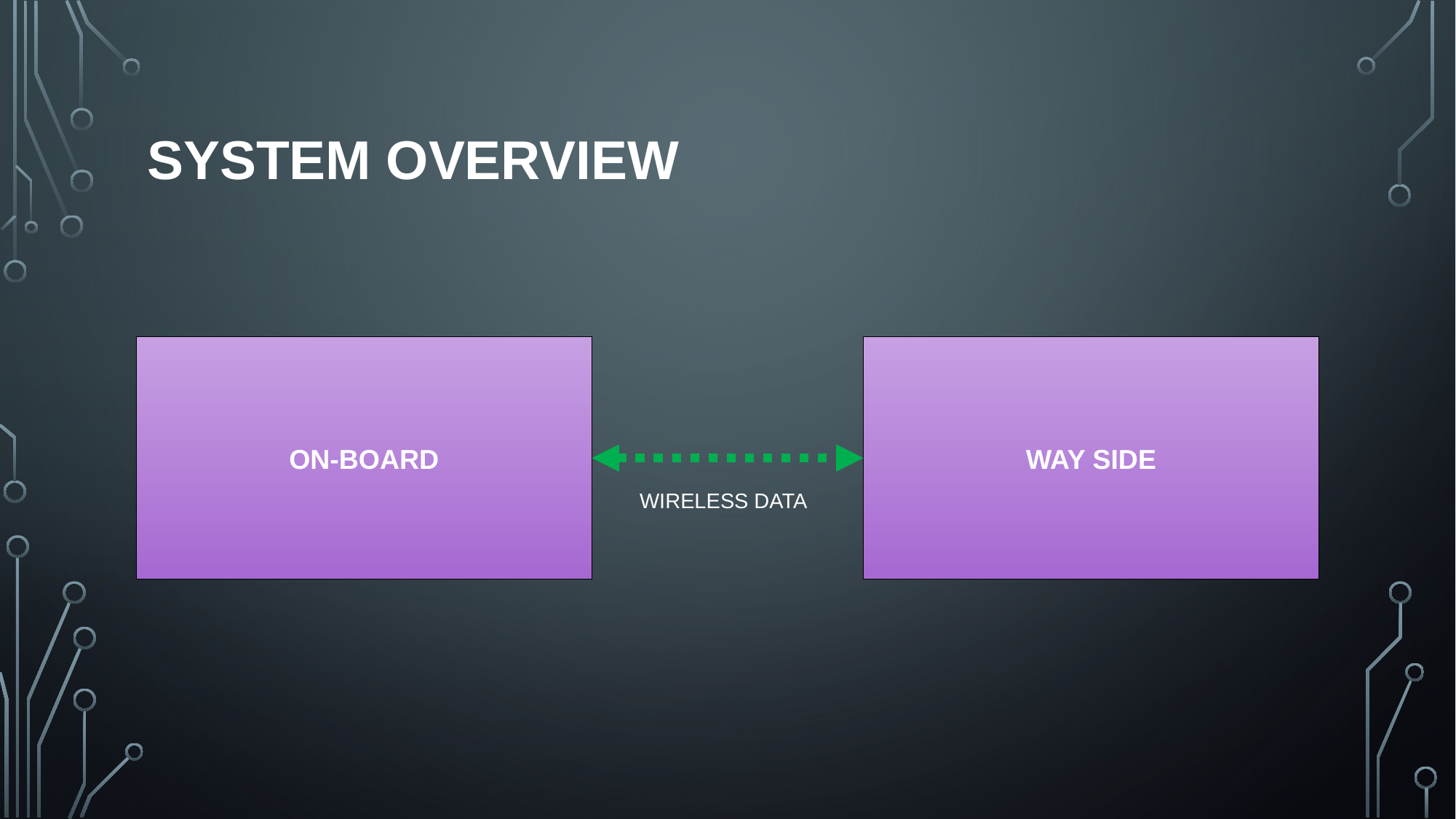

# System Overview
ON-BOARD
WAY SIDE
WIRELESS DATA